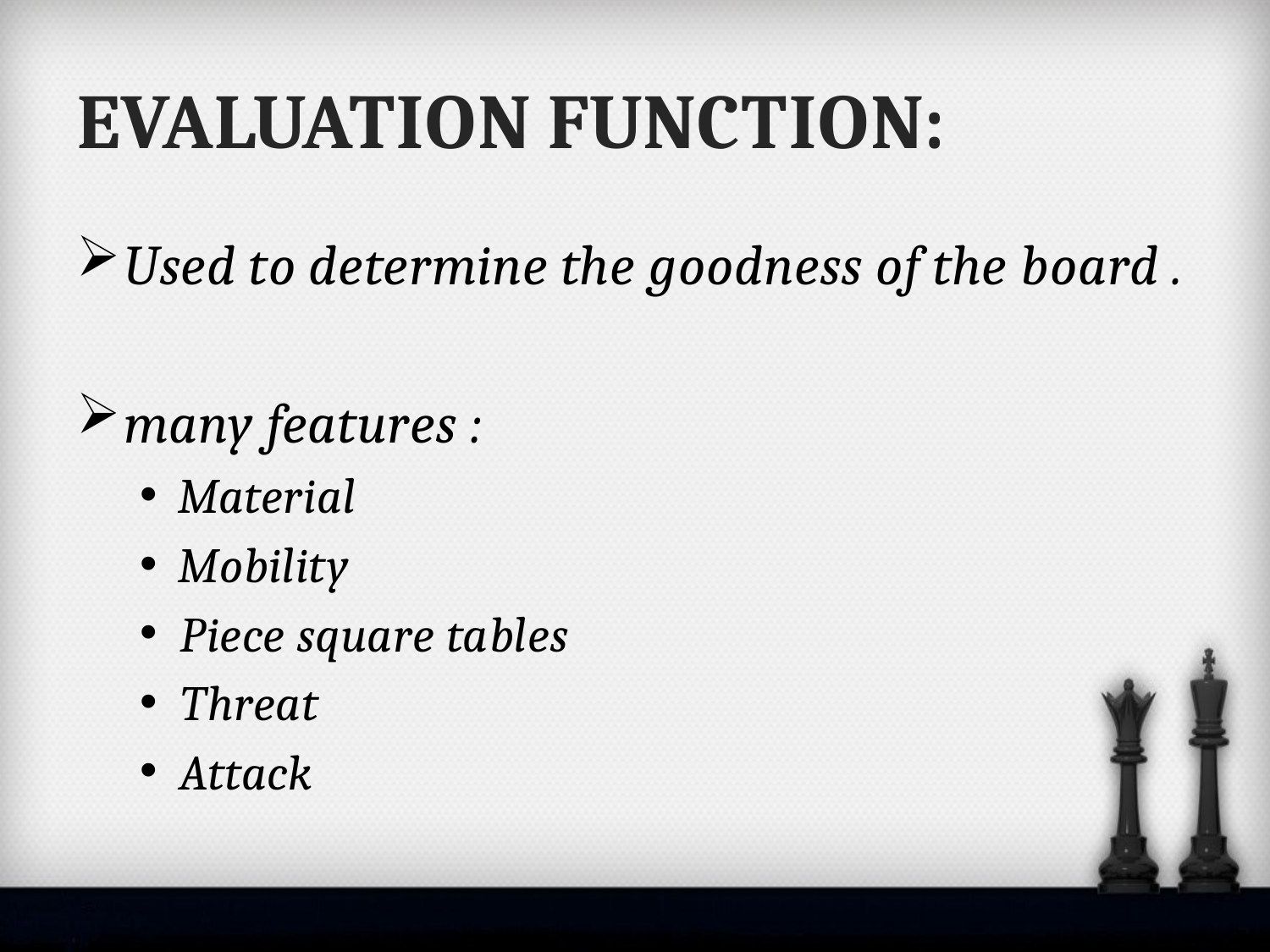

# EVALUATION FUNCTION:
Used to determine the goodness of the board .

many features :
Material
Mobility
Piece square tables
Threat
Attack